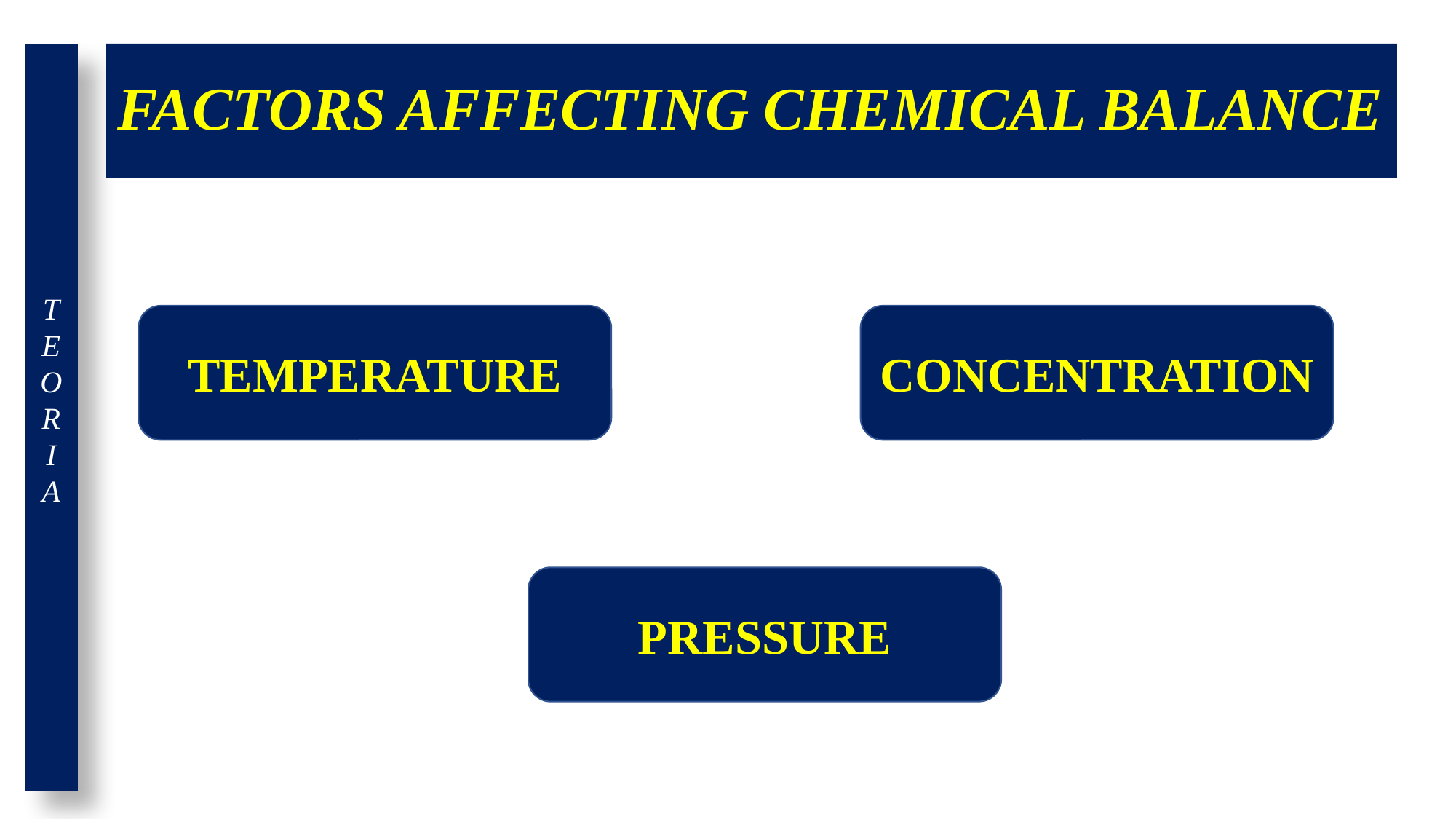

# FACTORS AFFECTING CHEMICAL BALANCE
TEMPERATURE
CONCENTRATION
PRESSURE